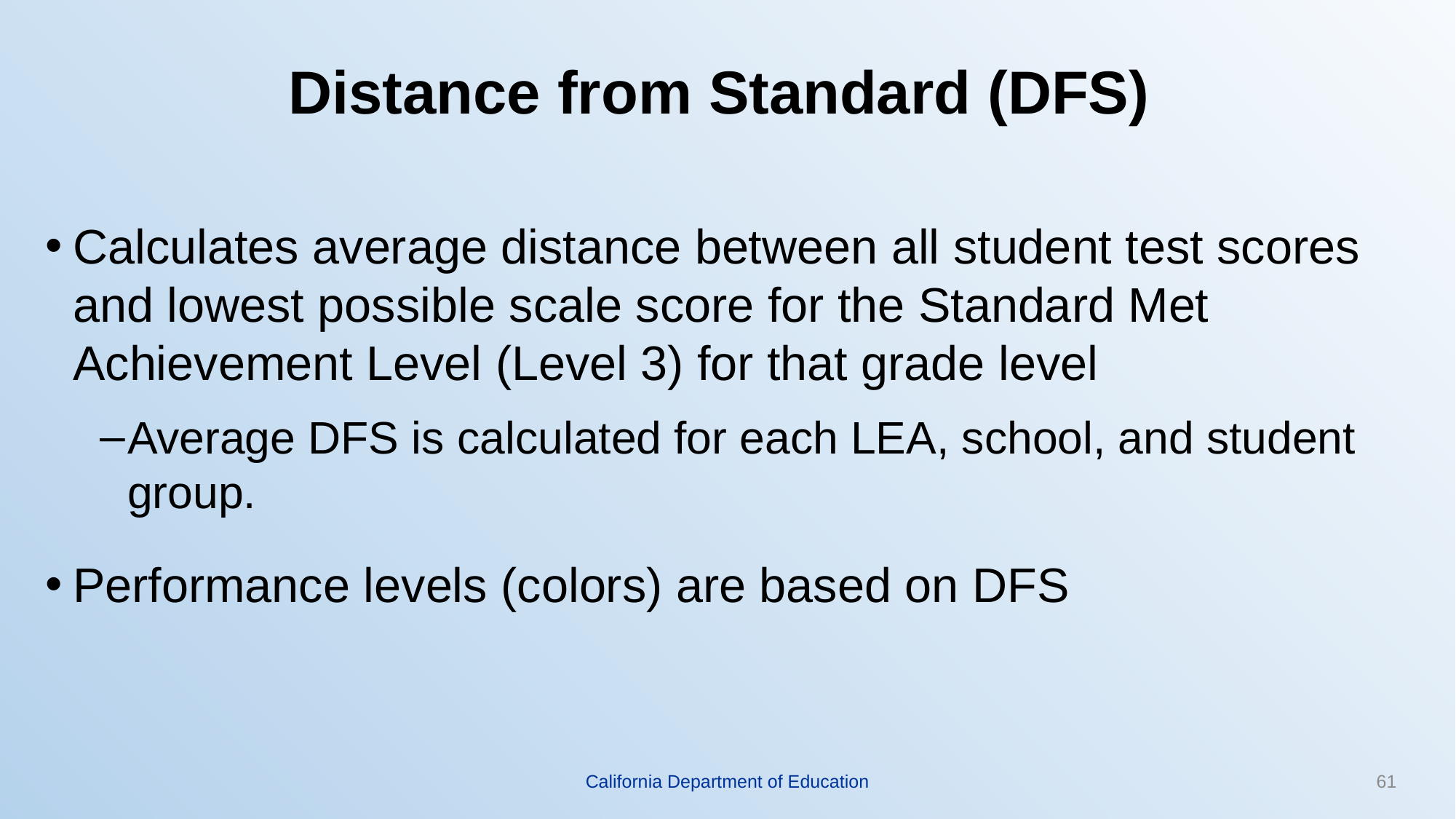

# Distance from Standard (DFS)
Calculates average distance between all student test scores and lowest possible scale score for the Standard Met Achievement Level (Level 3) for that grade level
Average DFS is calculated for each LEA, school, and student group.
Performance levels (colors) are based on DFS

California Department of Education
61